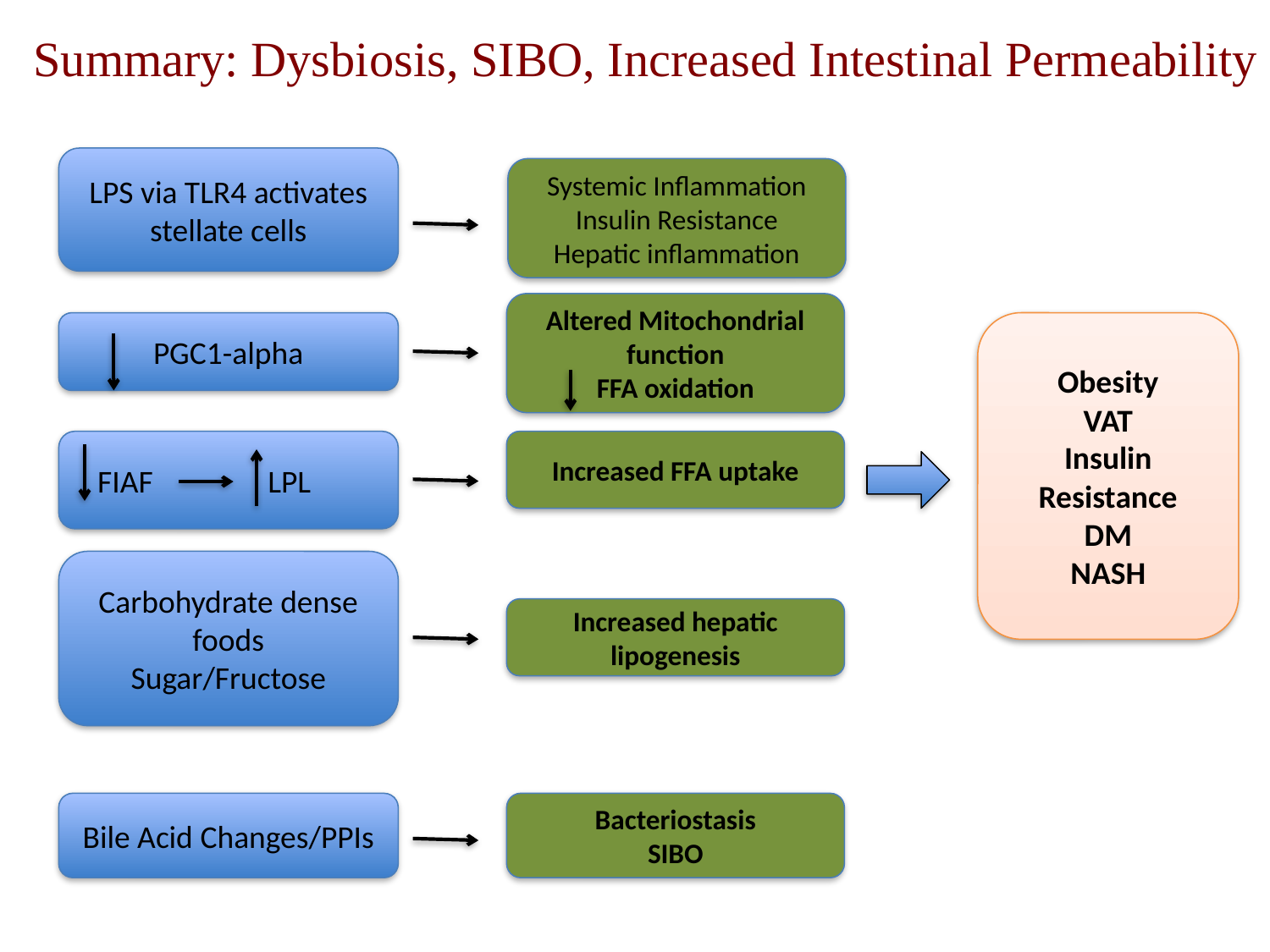

Summary: Dysbiosis, SIBO, Increased Intestinal Permeability
LPS via TLR4 activates stellate cells
Systemic Inflammation
Insulin Resistance
Hepatic inflammation
Altered Mitochondrial function
FFA oxidation
PGC1-alpha
Obesity
VAT
Insulin Resistance
DM
NASH
   FIAF                LPL
Increased FFA uptake

Carbohydrate dense foods
Sugar/Fructose
Increased hepatic lipogenesis
Bile Acid Changes/PPIs
Bacteriostasis
SIBO